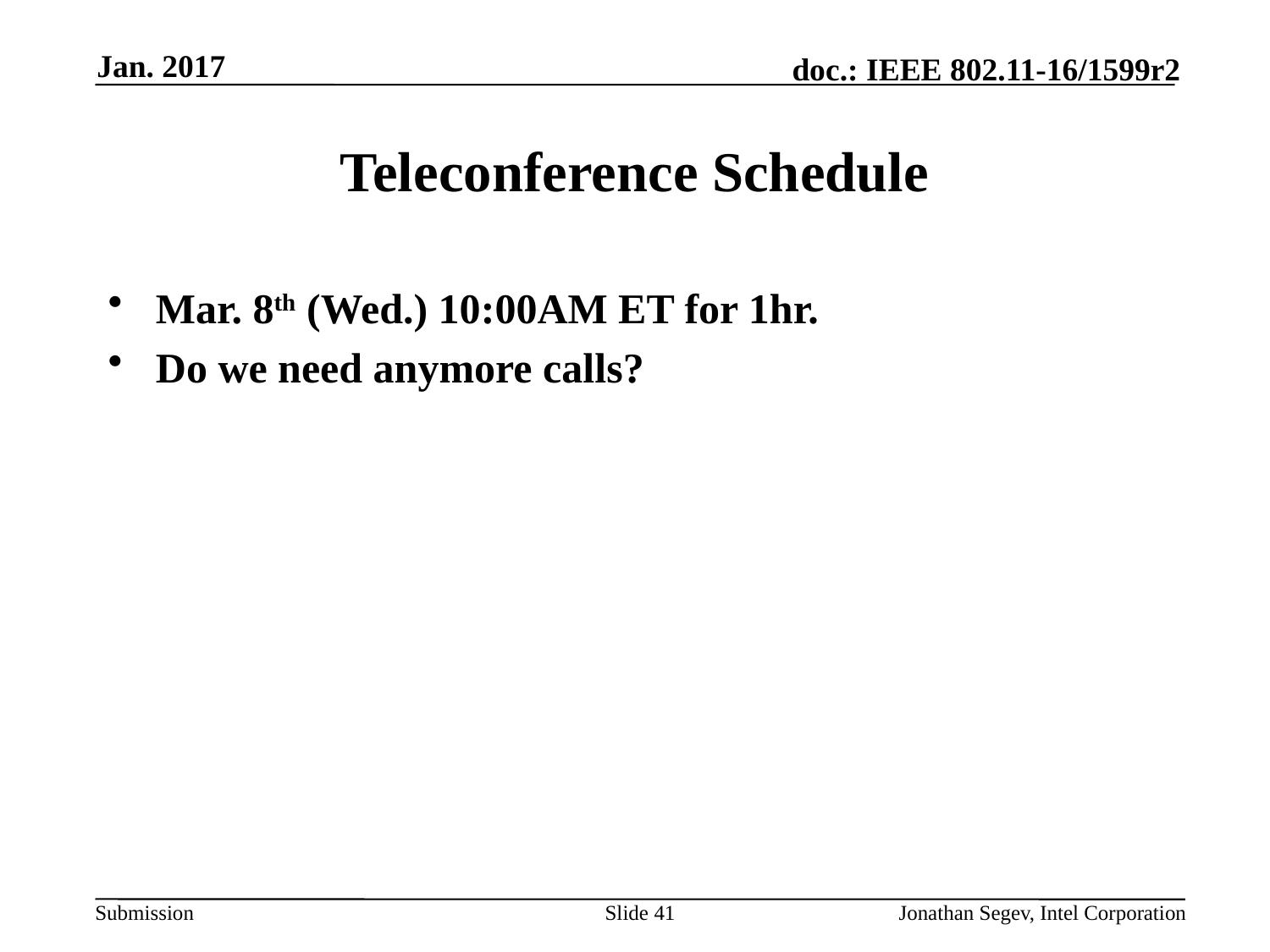

Jan. 2017
# Teleconference Schedule
Mar. 8th (Wed.) 10:00AM ET for 1hr.
Do we need anymore calls?

Slide 41
Jonathan Segev, Intel Corporation